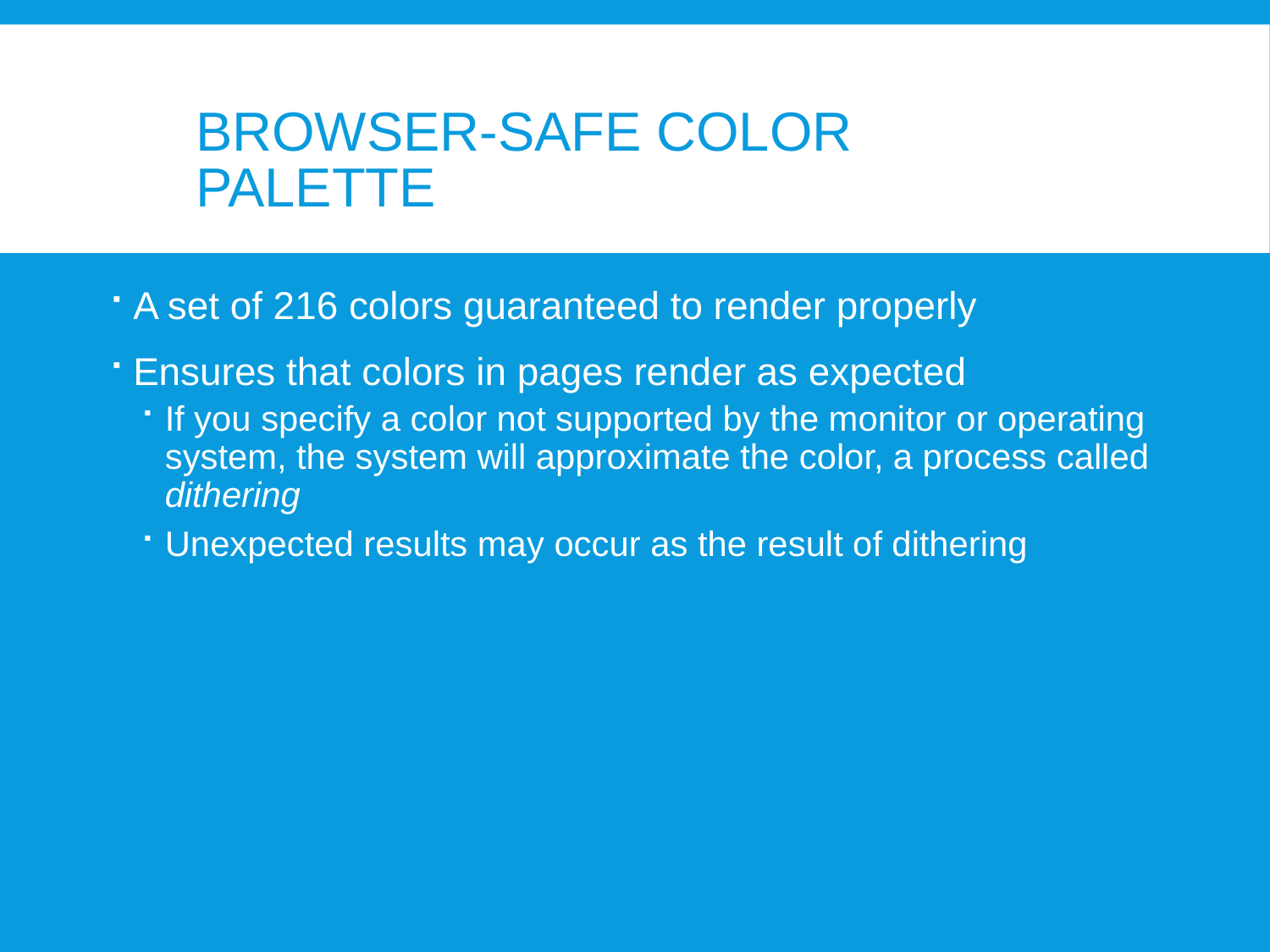

# Browser-Safe Color Palette
A set of 216 colors guaranteed to render properly
Ensures that colors in pages render as expected
If you specify a color not supported by the monitor or operating system, the system will approximate the color, a process called dithering
Unexpected results may occur as the result of dithering